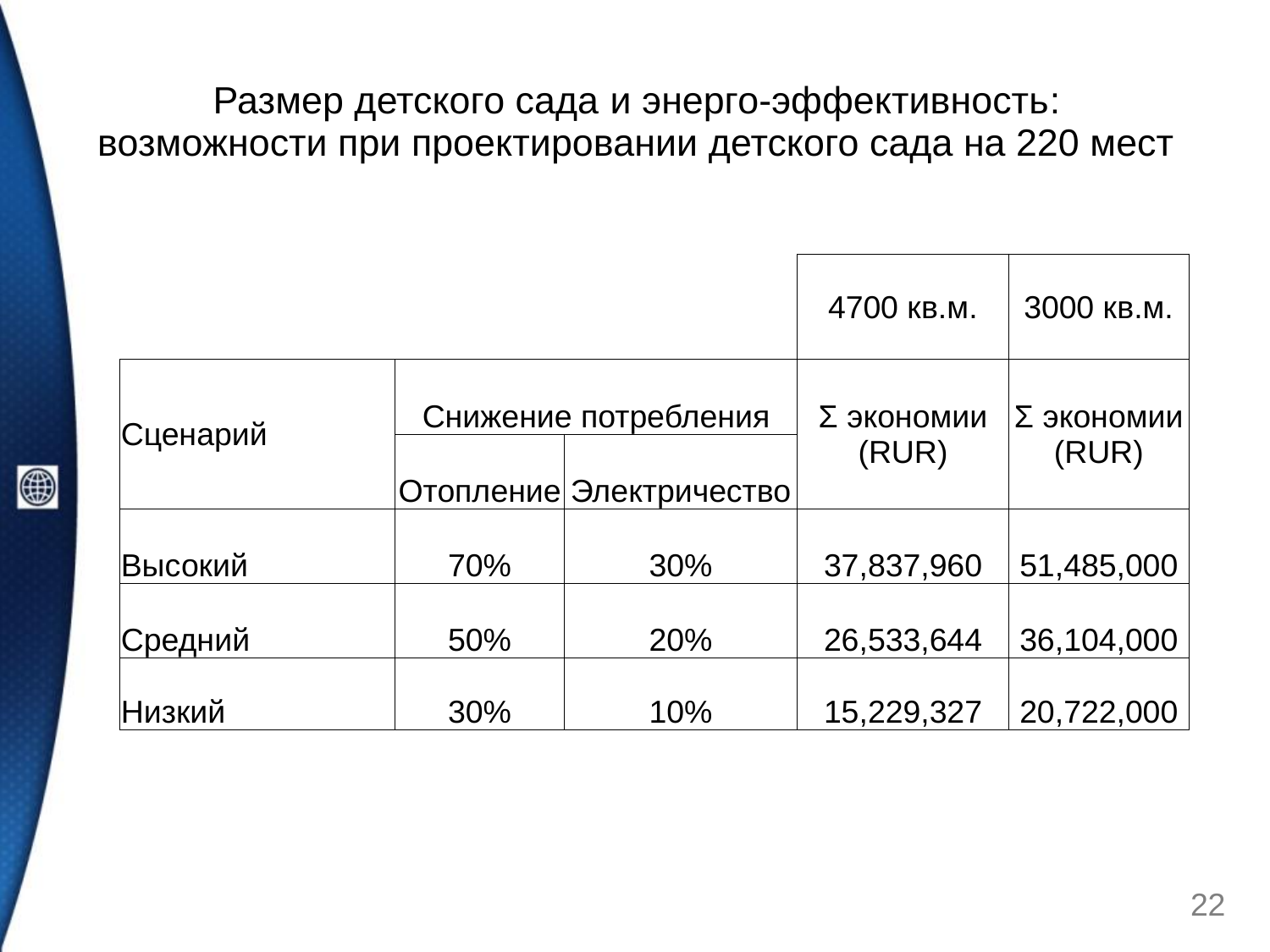

Размер детского сада и энерго-эффективность: возможности при проектировании детского сада на 220 мест
|  |  |  |  | 4700 кв.м. | 3000 кв.м. |
| --- | --- | --- | --- | --- | --- |
| Сценарий | Снижение потребления |  |  | Σ экономии (RUR) | Σ экономии (RUR) |
|  | Отопление | Электричество |  |  |  |
| Высокий | 70% | 30% |  | 37,837,960 | 51,485,000 |
| Средний | 50% | 20% |  | 26,533,644 | 36,104,000 |
| Низкий | 30% | 10% |  | 15,229,327 | 20,722,000 |
22